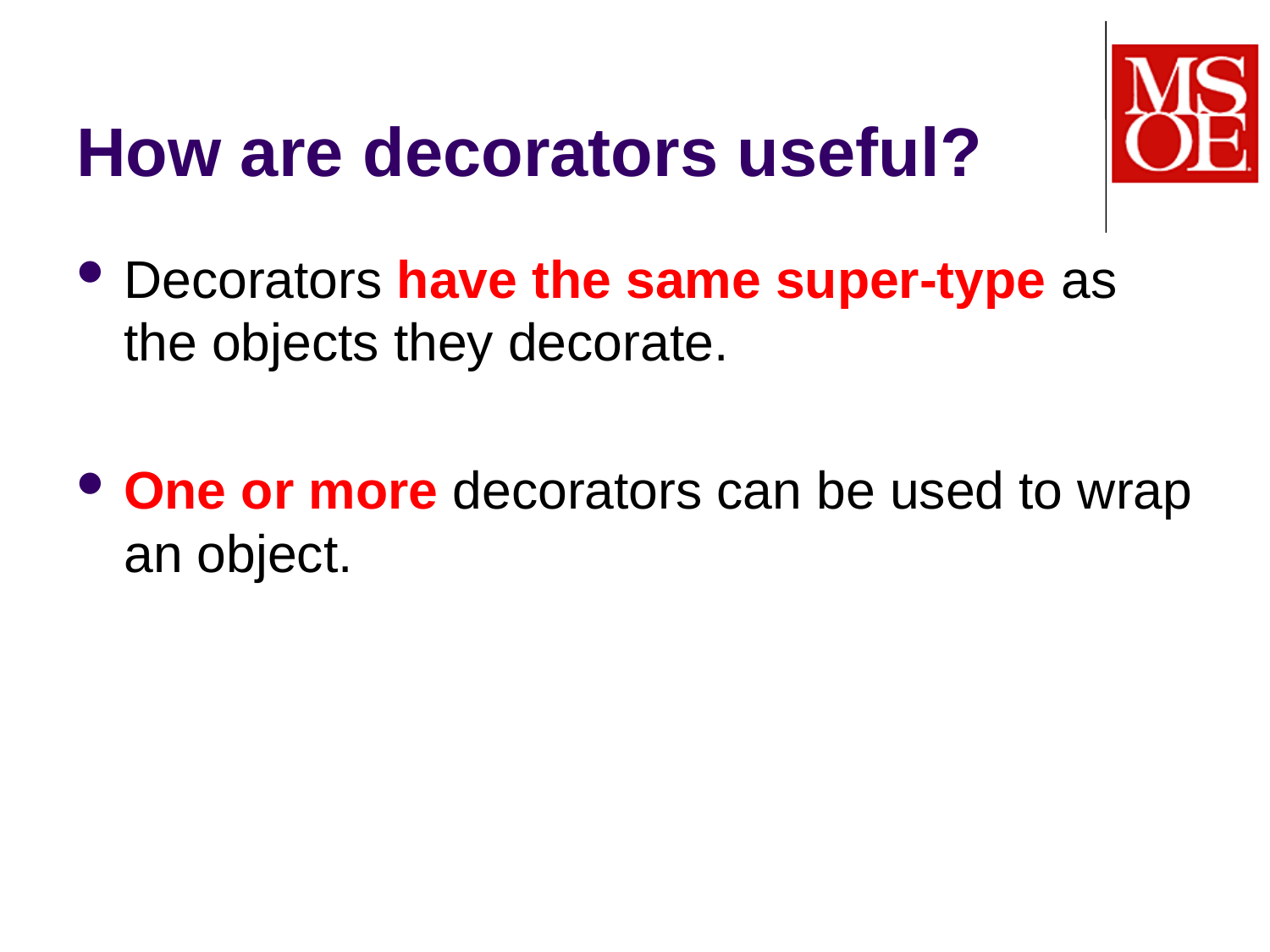

# How are decorators useful?
Decorators have the same super-type as the objects they decorate.

One or more decorators can be used to wrap an object.